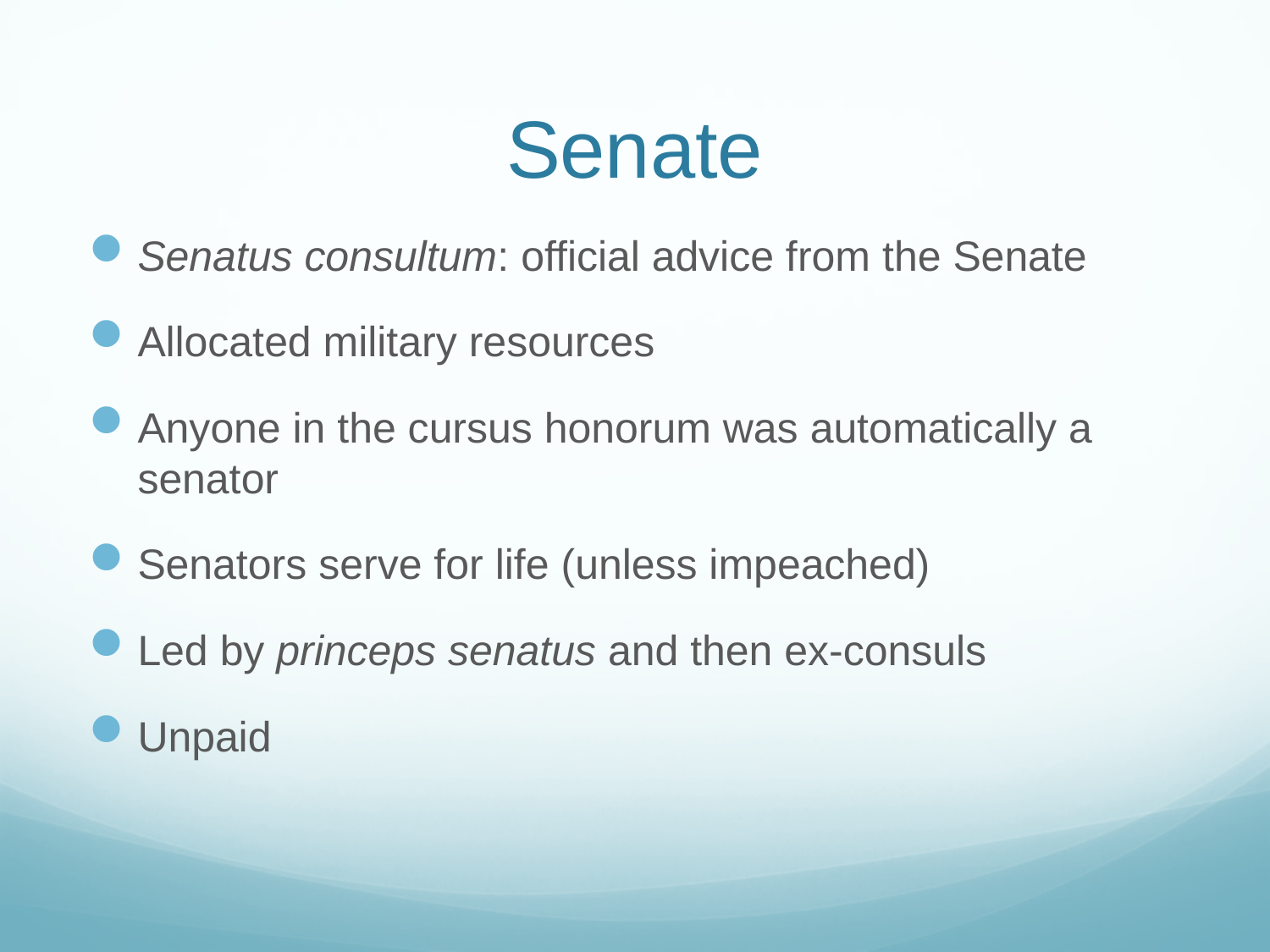

# Senate
Senatus consultum: official advice from the Senate
Allocated military resources
Anyone in the cursus honorum was automatically a senator
Senators serve for life (unless impeached)
Led by princeps senatus and then ex-consuls
Unpaid